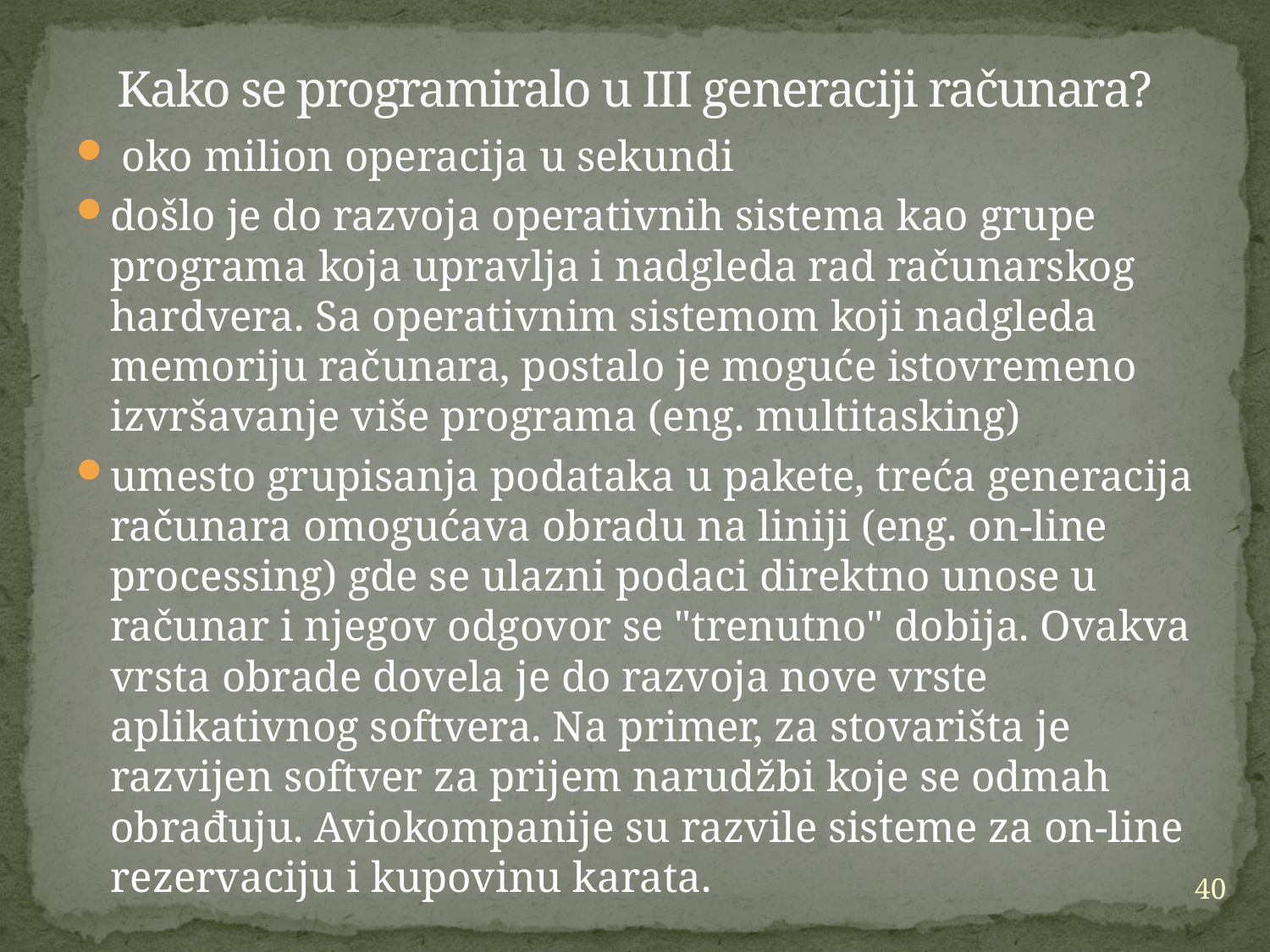

# Kako se programiralo u III generaciji računara?
 oko milion operacija u sekundi
došlo je do razvoja operativnih sistema kao grupe programa koja upravlja i nadgleda rad računarskog hardvera. Sa operativnim sistemom koji nadgleda memoriju računara, postalo je moguće istovremeno izvršavanje više programa (eng. multitasking)
umesto grupisanja podataka u pakete, treća generacija računara omogućava obradu na liniji (eng. on-line processing) gde se ulazni podaci direktno unose u računar i njegov odgovor se "trenutno" dobija. Ovakva vrsta obrade dovela je do razvoja nove vrste aplikativnog softvera. Na primer, za stovarišta je razvijen softver za prijem narudžbi koje se odmah obrađuju. Aviokompanije su razvile sisteme za on-line rezervaciju i kupovinu karata.
40